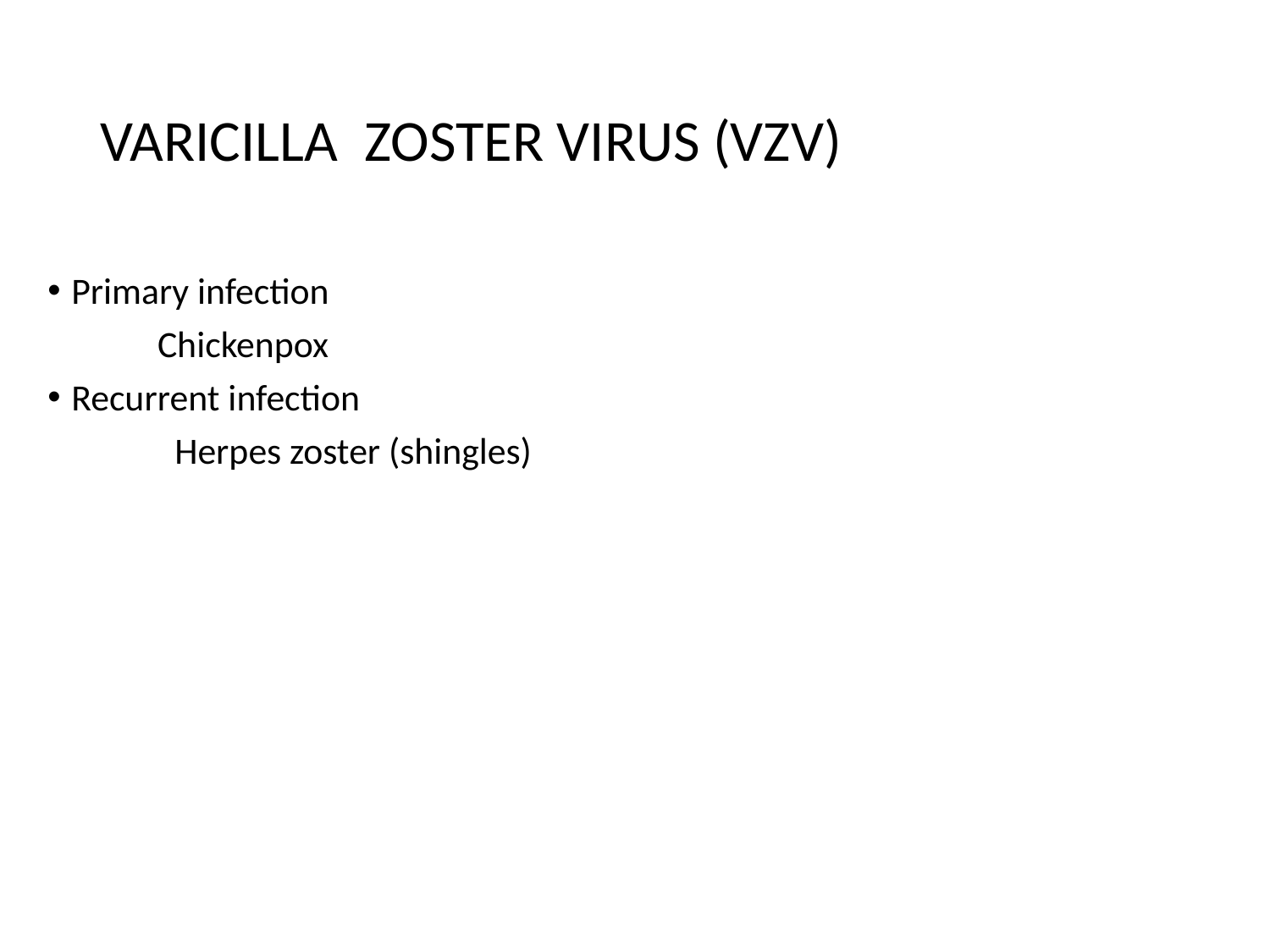

# VARICILLA  ZOSTER VIRUS (VZV)
Primary infection
             Chickenpox
Recurrent infection
               Herpes zoster (shingles)